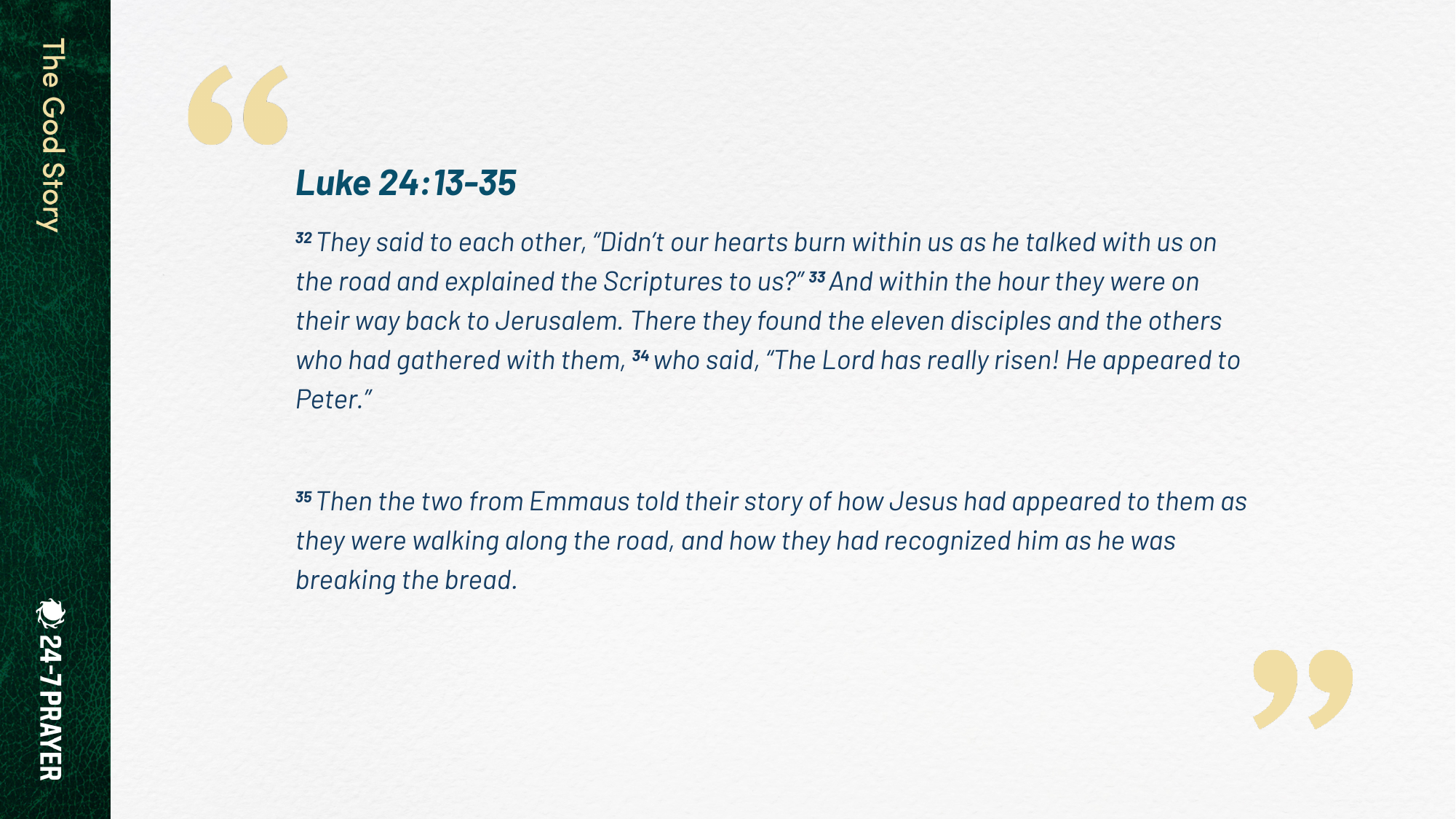

Luke 24:13-35
32 They said to each other, “Didn’t our hearts burn within us as he talked with us on the road and explained the Scriptures to us?” 33 And within the hour they were on their way back to Jerusalem. There they found the eleven disciples and the others who had gathered with them, 34 who said, “The Lord has really risen! He appeared to Peter.”

35 Then the two from Emmaus told their story of how Jesus had appeared to them as they were walking along the road, and how they had recognized him as he was breaking the bread.